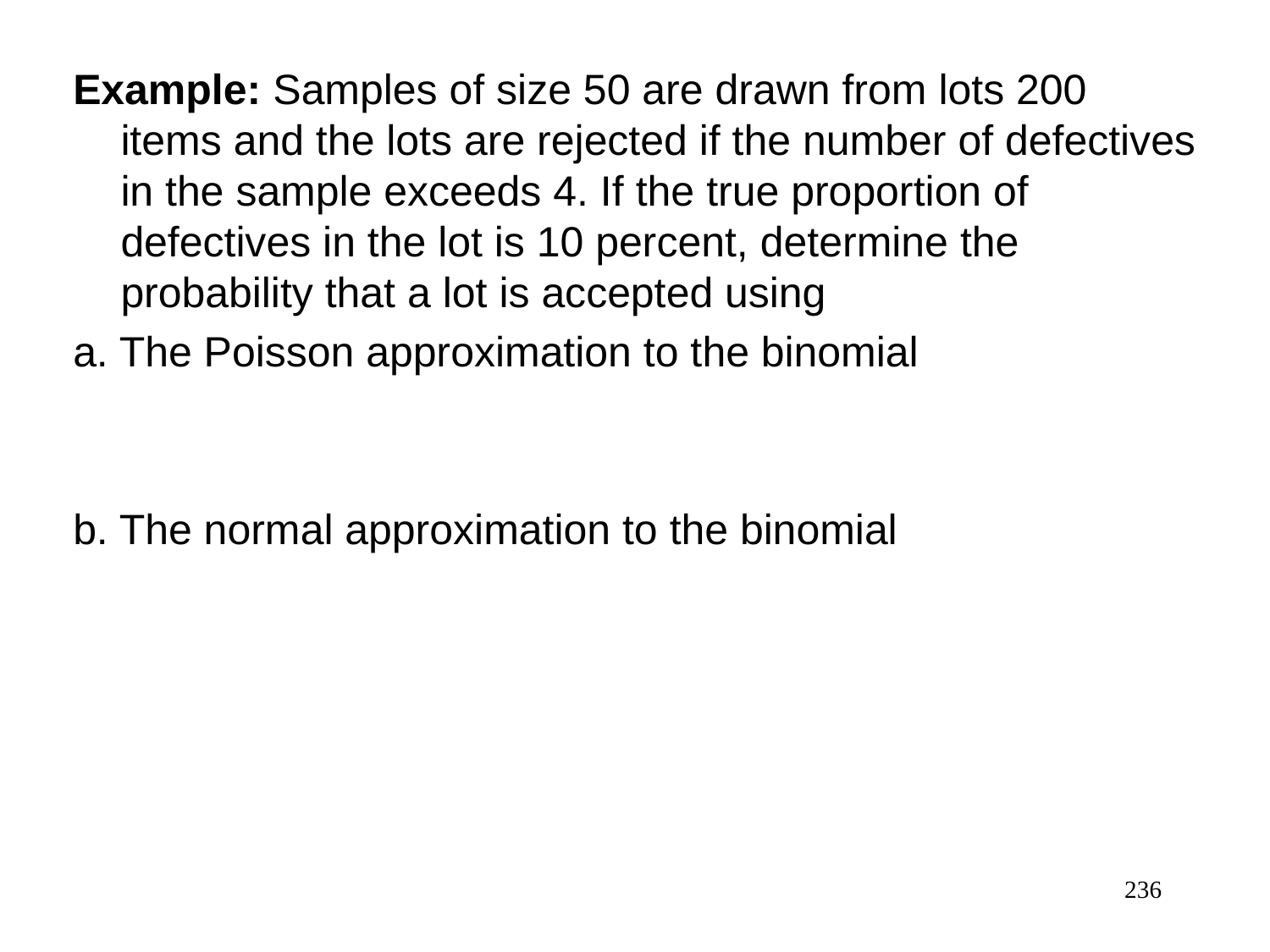

Example: Samples of size 50 are drawn from lots 200 items and the lots are rejected if the number of defectives in the sample exceeds 4. If the true proportion of defectives in the lot is 10 percent, determine the probability that a lot is accepted using
a. The Poisson approximation to the binomial

b. The normal approximation to the binomial

236